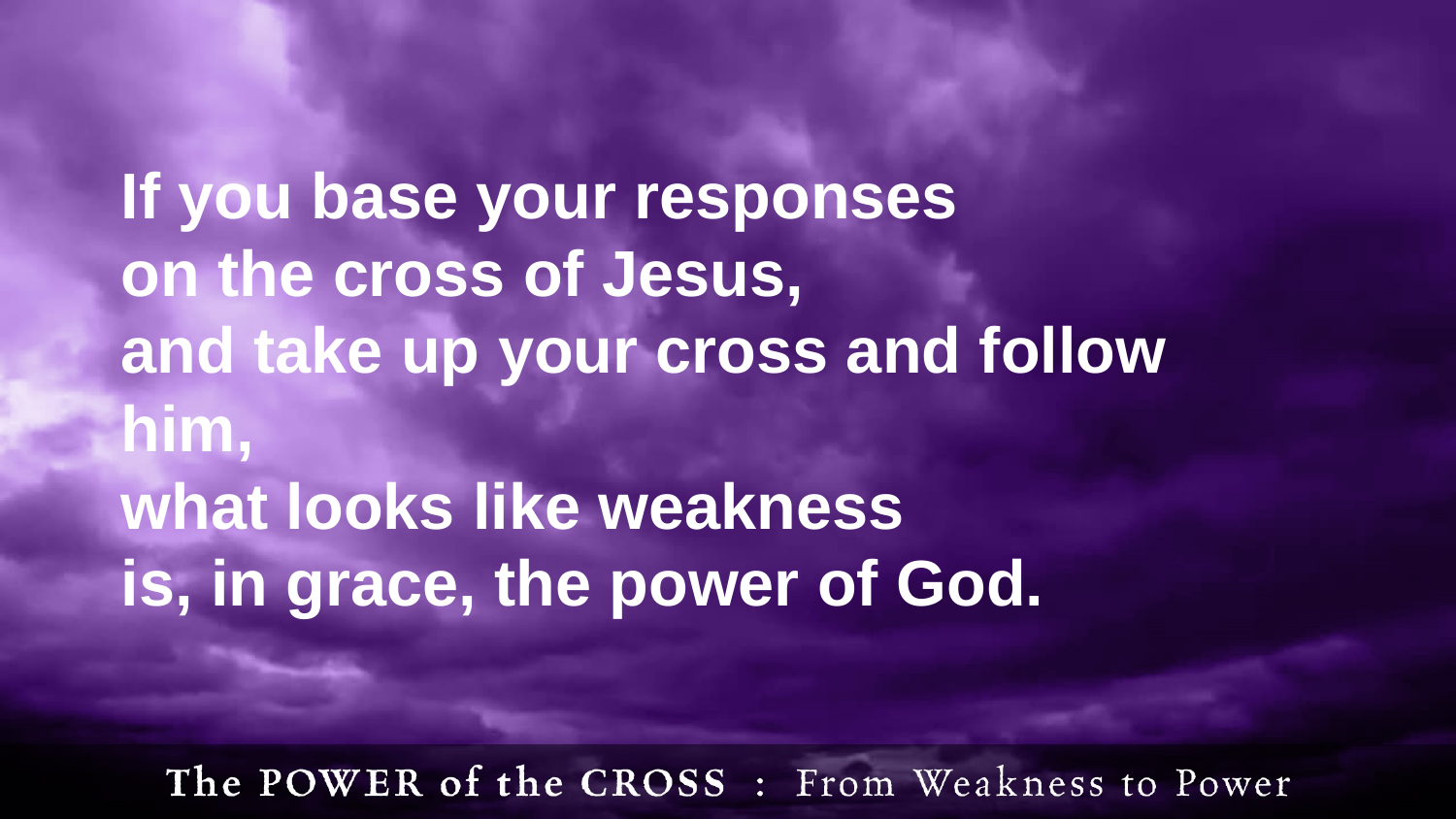

If you base your responses
on the cross of Jesus,
and take up your cross and follow him,
what looks like weakness
is, in grace, the power of God.